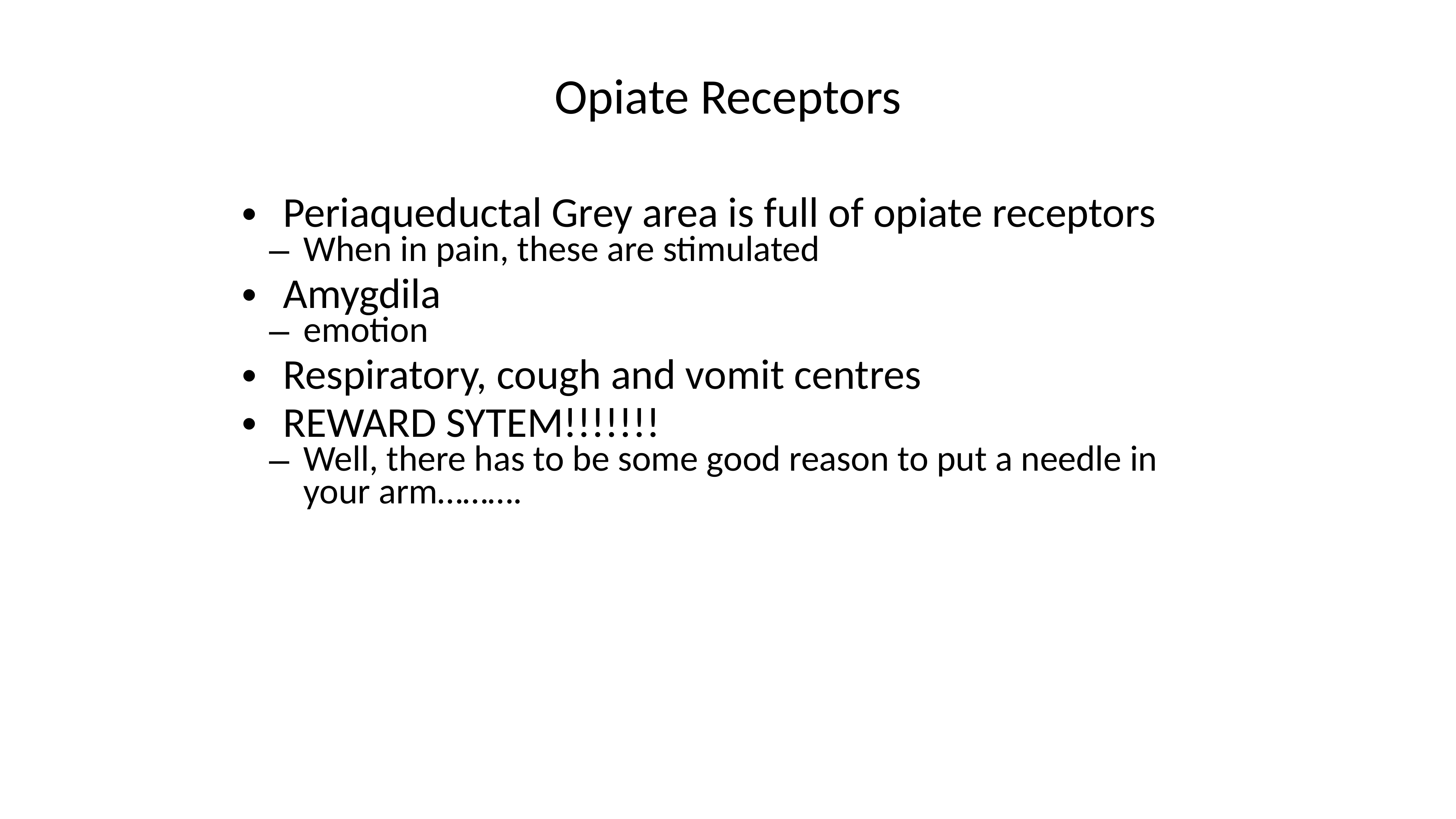

Opiate Receptors
Periaqueductal Grey area is full of opiate receptors
When in pain, these are stimulated
Amygdila
emotion
Respiratory, cough and vomit centres
REWARD SYTEM!!!!!!!
Well, there has to be some good reason to put a needle in your arm……….